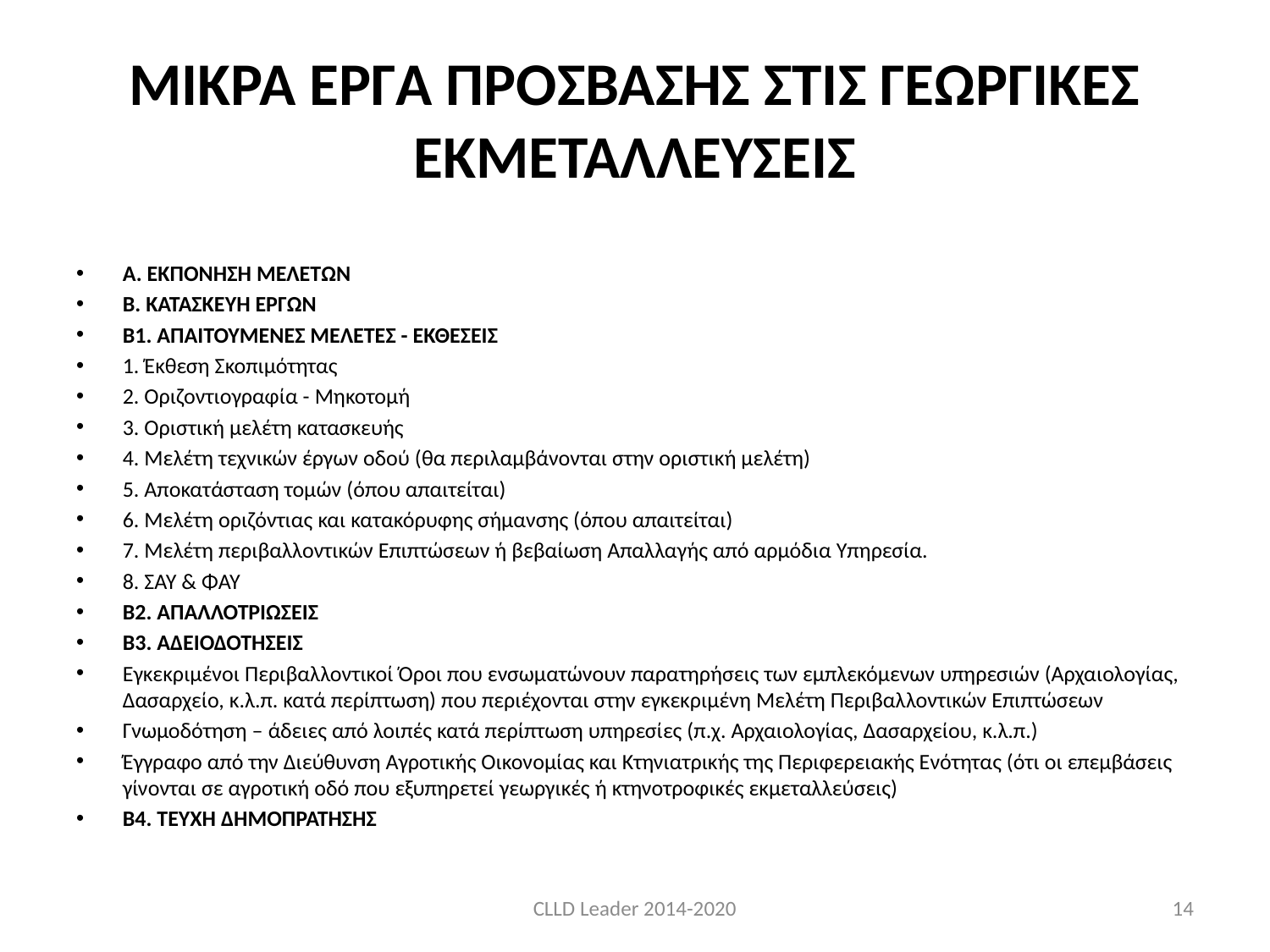

# ΜΙΚΡΑ ΕΡΓΑ ΠΡΟΣΒΑΣΗΣ ΣΤΙΣ ΓΕΩΡΓΙΚΕΣ ΕΚΜΕΤΑΛΛΕΥΣΕΙΣ

Α. ΕΚΠΟΝΗΣΗ ΜΕΛΕΤΩΝ
Β. ΚΑΤΑΣΚΕΥΗ ΕΡΓΩΝ
Β1. ΑΠΑΙΤΟΥΜΕΝΕΣ ΜΕΛΕΤΕΣ - ΕΚΘΕΣΕΙΣ
1. Έκθεση Σκοπιμότητας
2. Οριζοντιογραφία - Μηκοτομή
3. Οριστική μελέτη κατασκευής
4. Μελέτη τεχνικών έργων οδού (θα περιλαμβάνονται στην οριστική μελέτη)
5. Αποκατάσταση τομών (όπου απαιτείται)
6. Μελέτη οριζόντιας και κατακόρυφης σήμανσης (όπου απαιτείται)
7. Μελέτη περιβαλλοντικών Επιπτώσεων ή βεβαίωση Απαλλαγής από αρμόδια Υπηρεσία.
8. ΣΑΥ & ΦΑΥ
Β2. ΑΠΑΛΛΟΤΡΙΩΣΕΙΣ
Β3. ΑΔΕΙΟΔΟΤΗΣΕΙΣ
Εγκεκριμένοι Περιβαλλοντικοί Όροι που ενσωματώνουν παρατηρήσεις των εμπλεκόμενων υπηρεσιών (Αρχαιολογίας, Δασαρχείο, κ.λ.π. κατά περίπτωση) που περιέχονται στην εγκεκριμένη Μελέτη Περιβαλλοντικών Επιπτώσεων
Γνωμοδότηση – άδειες από λοιπές κατά περίπτωση υπηρεσίες (π.χ. Αρχαιολογίας, Δασαρχείου, κ.λ.π.)
Έγγραφο από την Διεύθυνση Αγροτικής Οικονομίας και Κτηνιατρικής της Περιφερειακής Ενότητας (ότι οι επεμβάσεις γίνονται σε αγροτική οδό που εξυπηρετεί γεωργικές ή κτηνοτροφικές εκμεταλλεύσεις)
Β4. ΤΕΥΧΗ ΔΗΜΟΠΡΑΤΗΣΗΣ

CLLD Leader 2014-2020
14